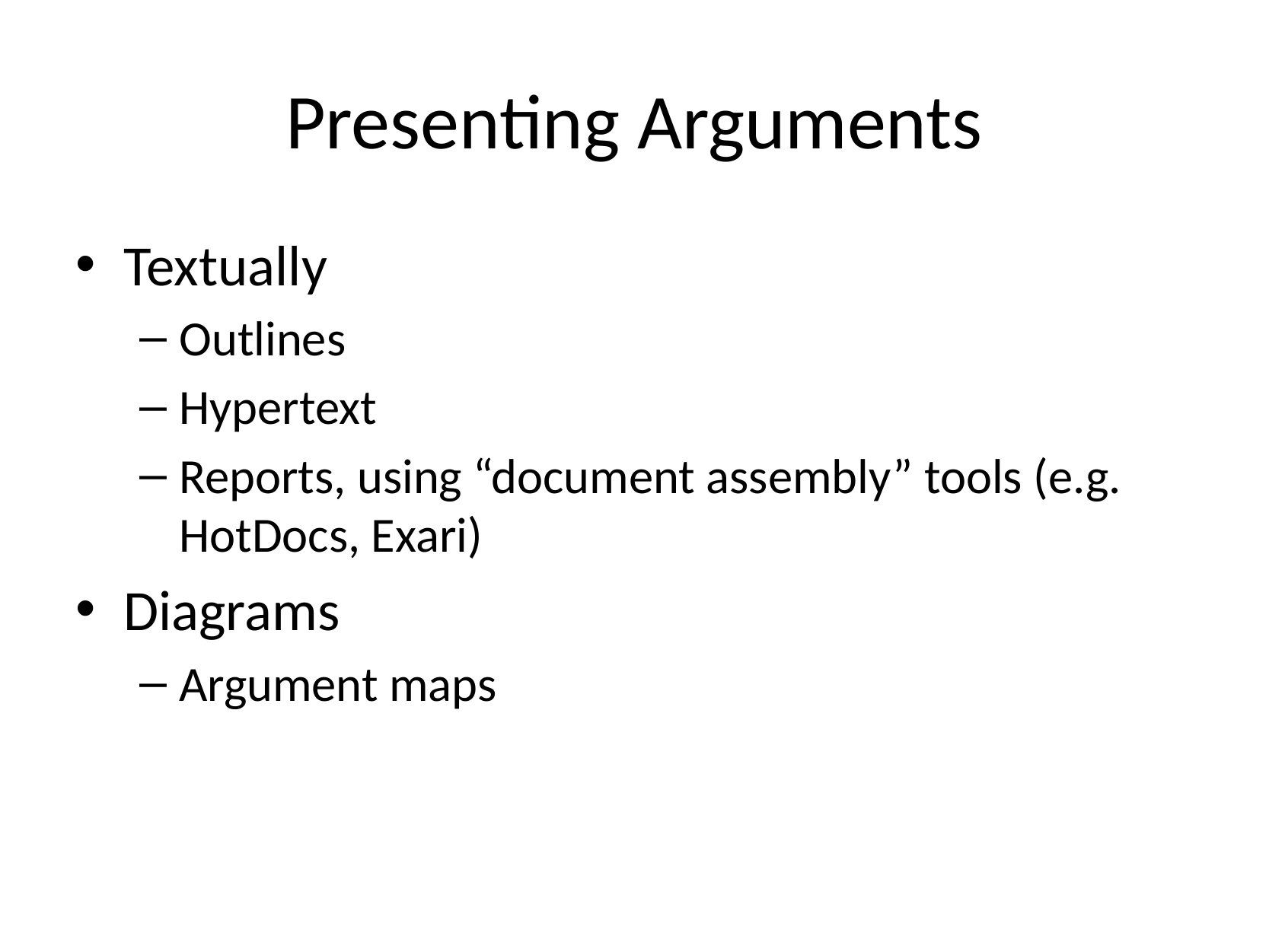

# Presenting Arguments
Textually
Outlines
Hypertext
Reports, using “document assembly” tools (e.g. HotDocs, Exari)
Diagrams
Argument maps